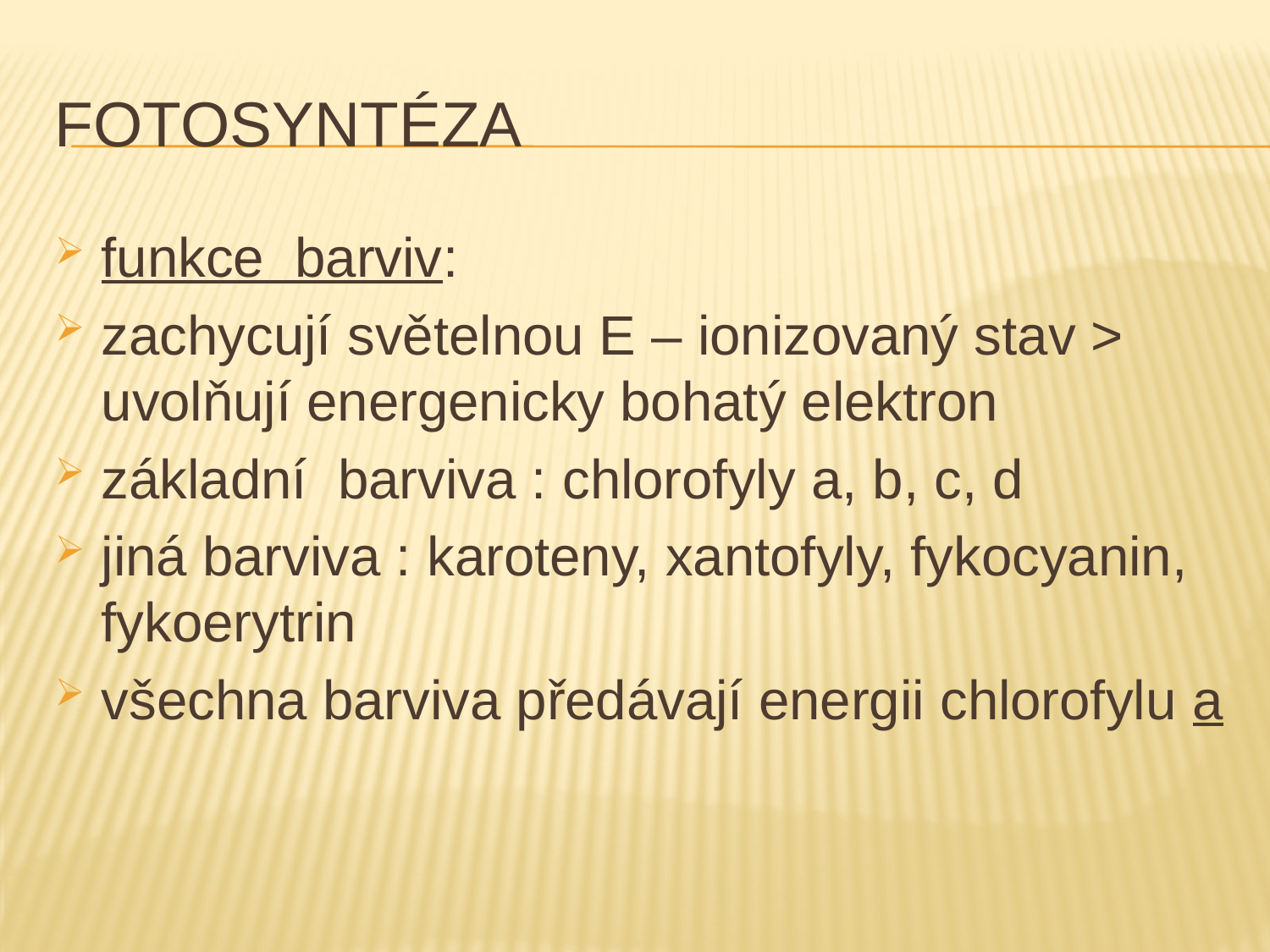

# fotosyntéza
funkce  barviv:
zachycují světelnou E – ionizovaný stav > uvolňují energenicky bohatý elektron
základní  barviva : chlorofyly a, b, c, d
jiná barviva : karoteny, xantofyly, fykocyanin, fykoerytrin
všechna barviva předávají energii chlorofylu a